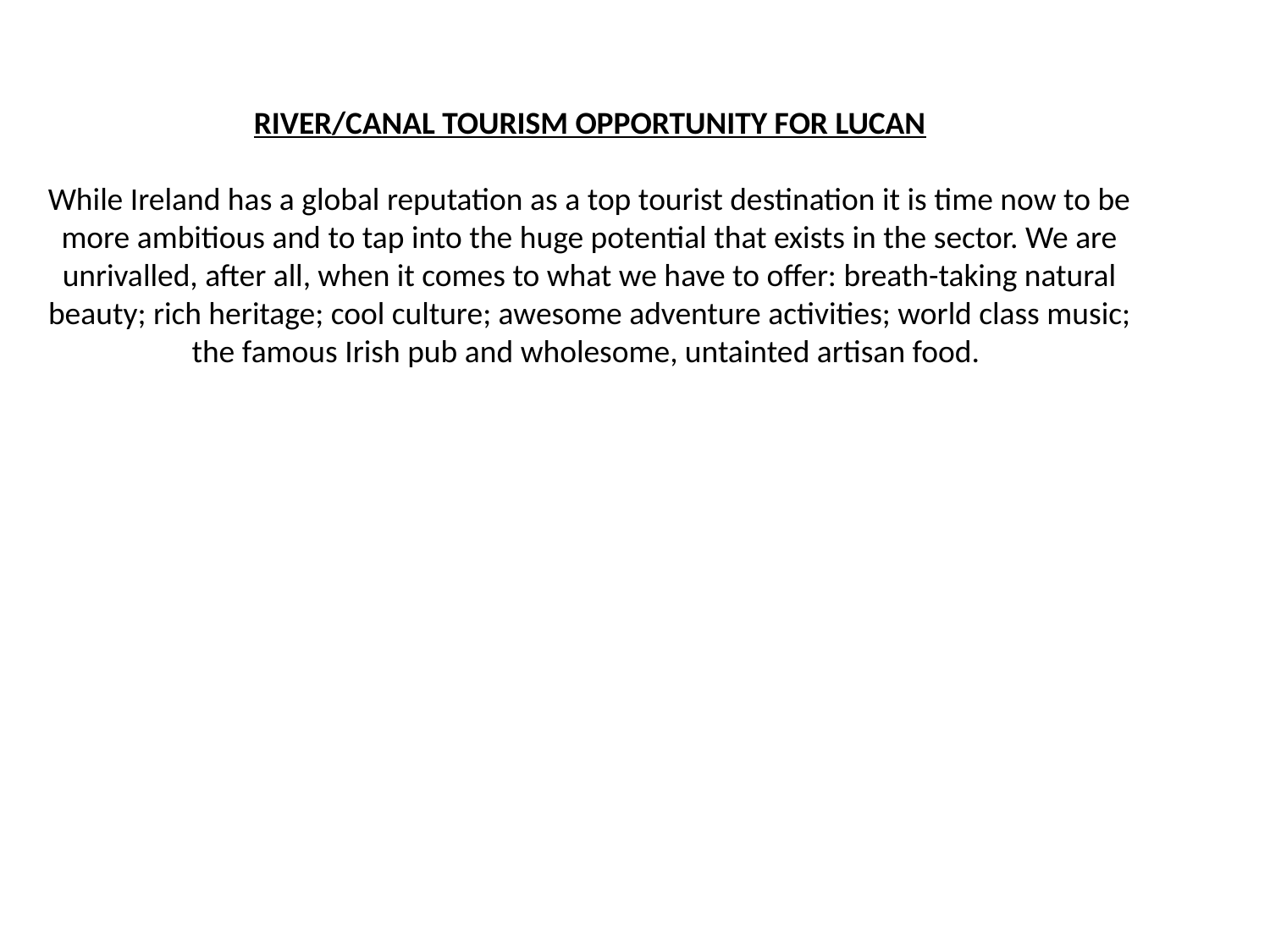

RIVER/CANAL TOURISM OPPORTUNITY FOR LUCAN

While Ireland has a global reputation as a top tourist destination it is time now to be more ambitious and to tap into the huge potential that exists in the sector. We are unrivalled, after all, when it comes to what we have to offer: breath-taking natural beauty; rich heritage; cool culture; awesome adventure activities; world class music; the famous Irish pub and wholesome, untainted artisan food.